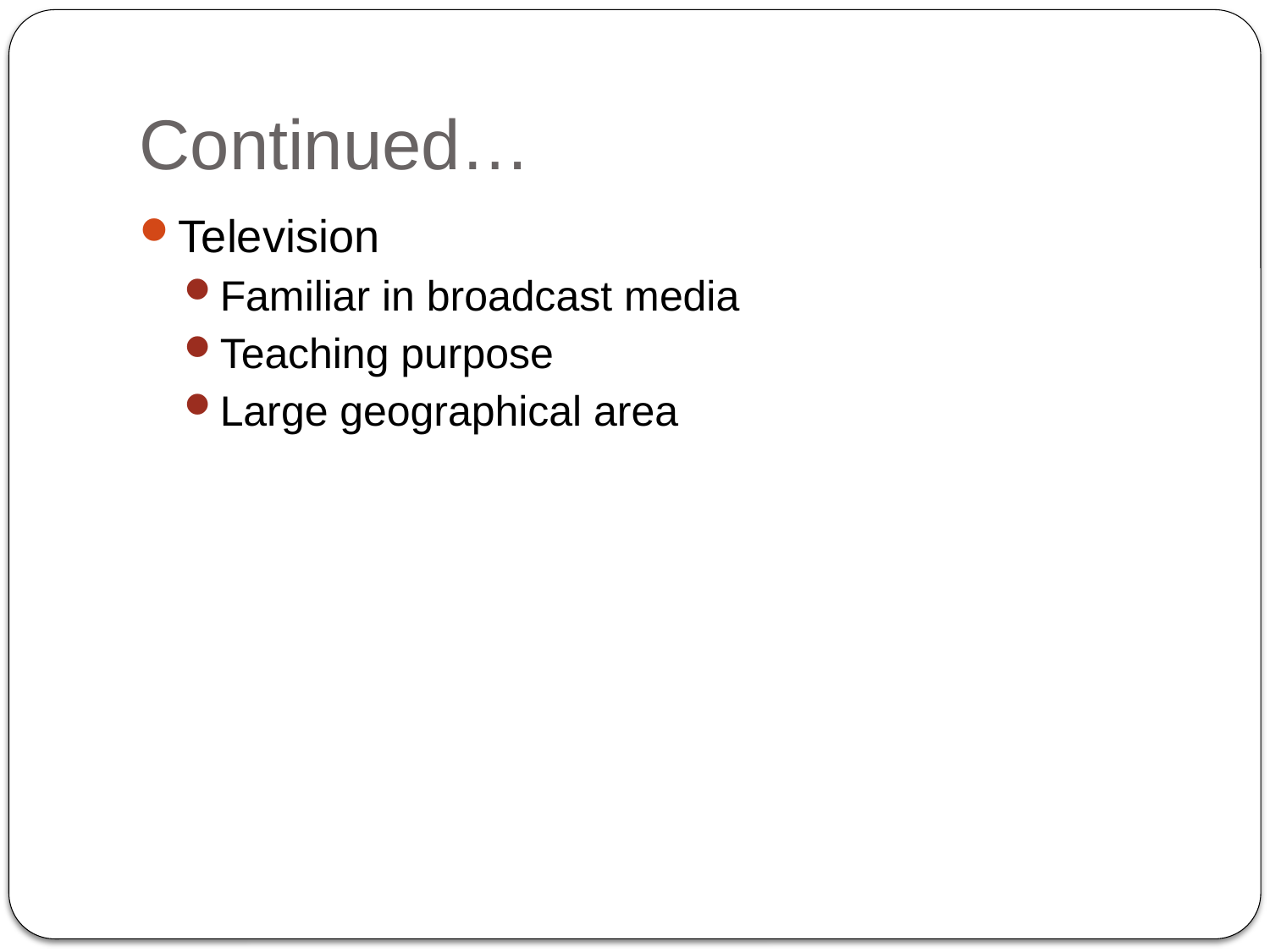

# Continued…
Television
Familiar in broadcast media
Teaching purpose
Large geographical area